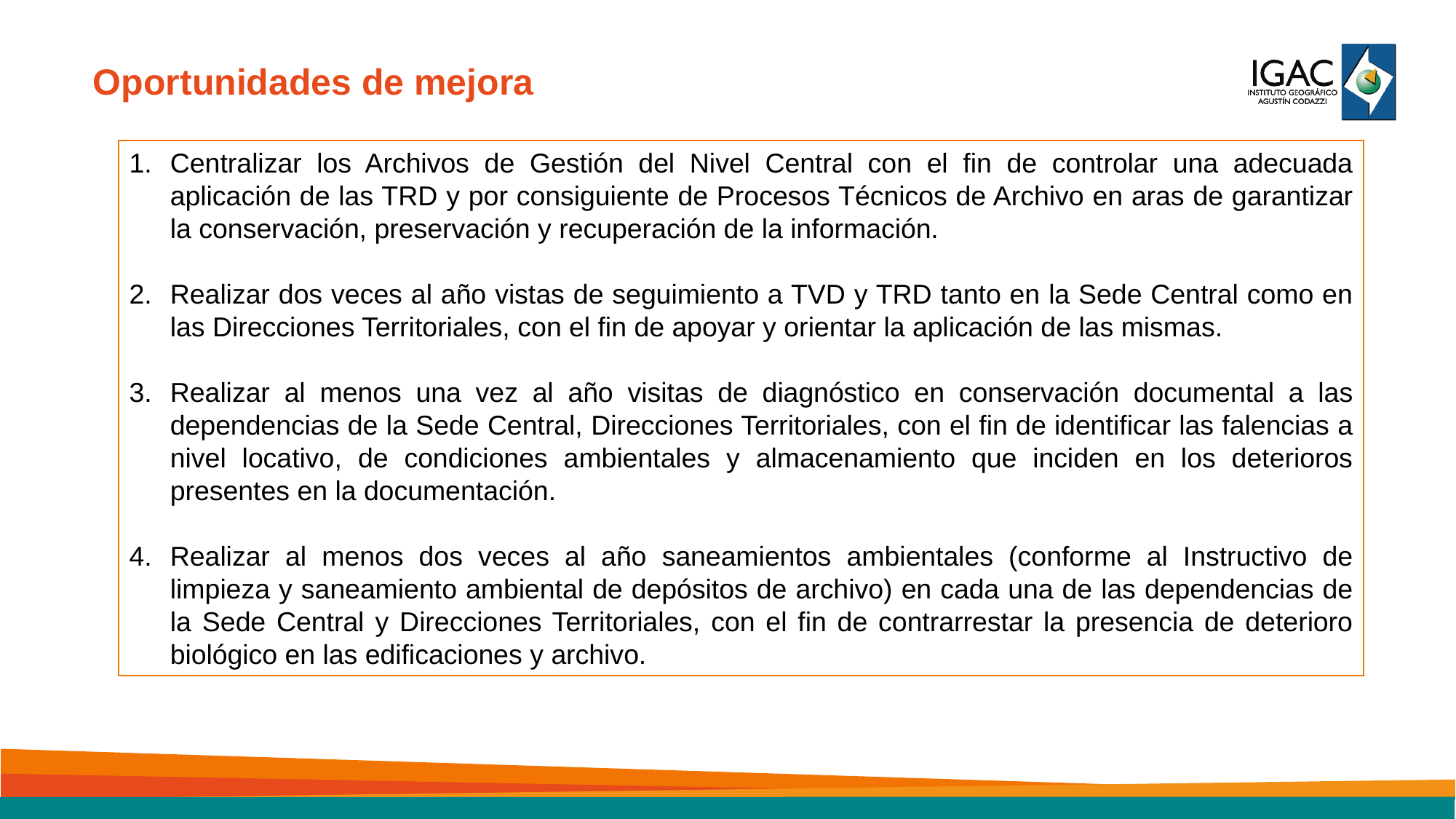

Oportunidades de mejora

Centralizar los Archivos de Gestión del Nivel Central con el fin de controlar una adecuada aplicación de las TRD y por consiguiente de Procesos Técnicos de Archivo en aras de garantizar la conservación, preservación y recuperación de la información.

Realizar dos veces al año vistas de seguimiento a TVD y TRD tanto en la Sede Central como en las Direcciones Territoriales, con el fin de apoyar y orientar la aplicación de las mismas.

Realizar al menos una vez al año visitas de diagnóstico en conservación documental a las dependencias de la Sede Central, Direcciones Territoriales, con el fin de identificar las falencias a nivel locativo, de condiciones ambientales y almacenamiento que inciden en los deterioros presentes en la documentación.

Realizar al menos dos veces al año saneamientos ambientales (conforme al Instructivo de limpieza y saneamiento ambiental de depósitos de archivo) en cada una de las dependencias de la Sede Central y Direcciones Territoriales, con el fin de contrarrestar la presencia de deterioro biológico en las edificaciones y archivo.